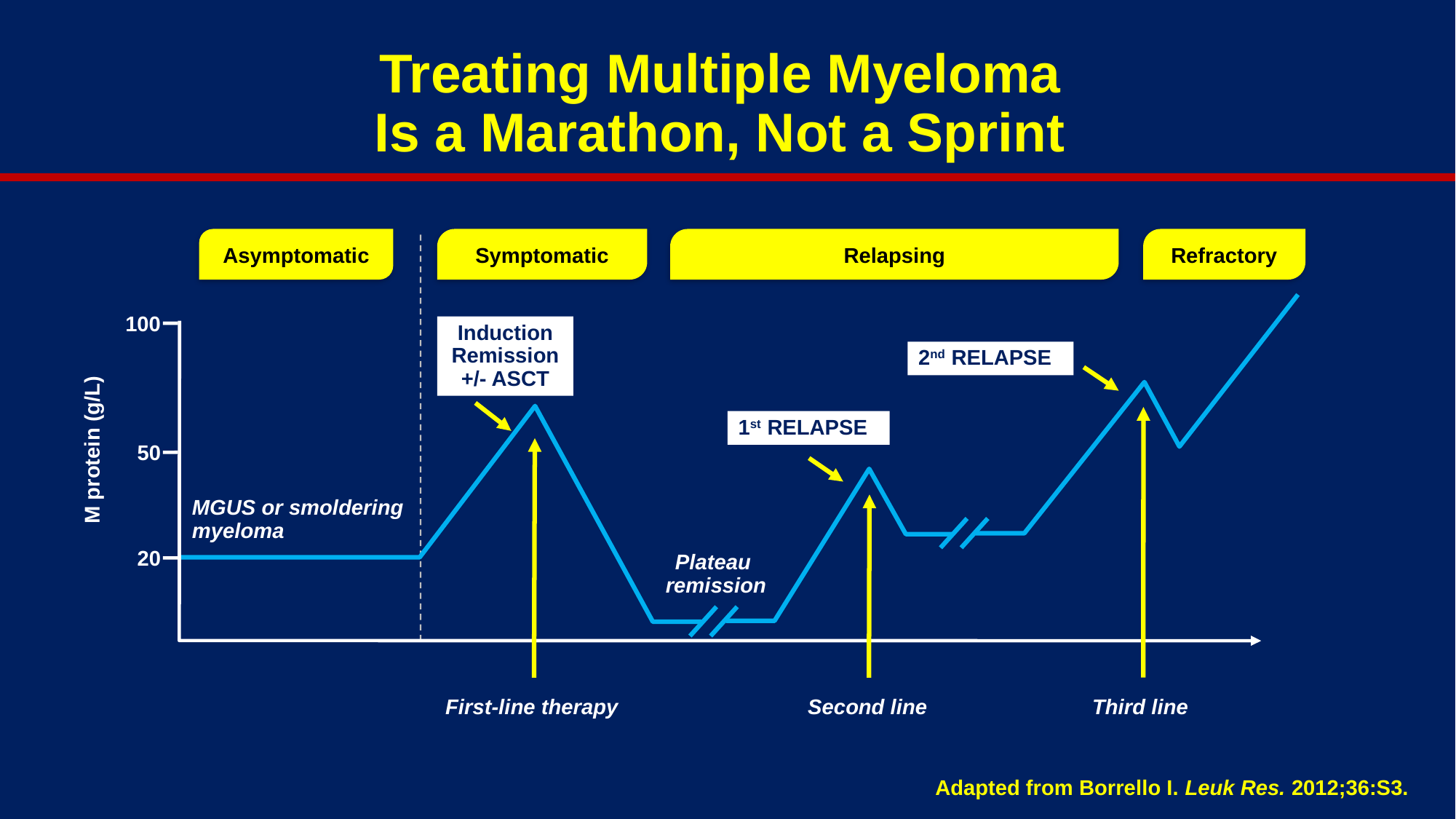

# Treating Multiple Myeloma Is a Marathon, Not a Sprint
Asymptomatic
Symptomatic
Relapsing
Refractory

100
Induction Remission +/- ASCT

2nd RELAPSE

1st RELAPSE
M protein (g/L)
50

MGUS or smoldering myeloma

20
Plateau
remission

First-line therapy
Second line
Third line
Adapted from Borrello I. Leuk Res. 2012;36:S3.